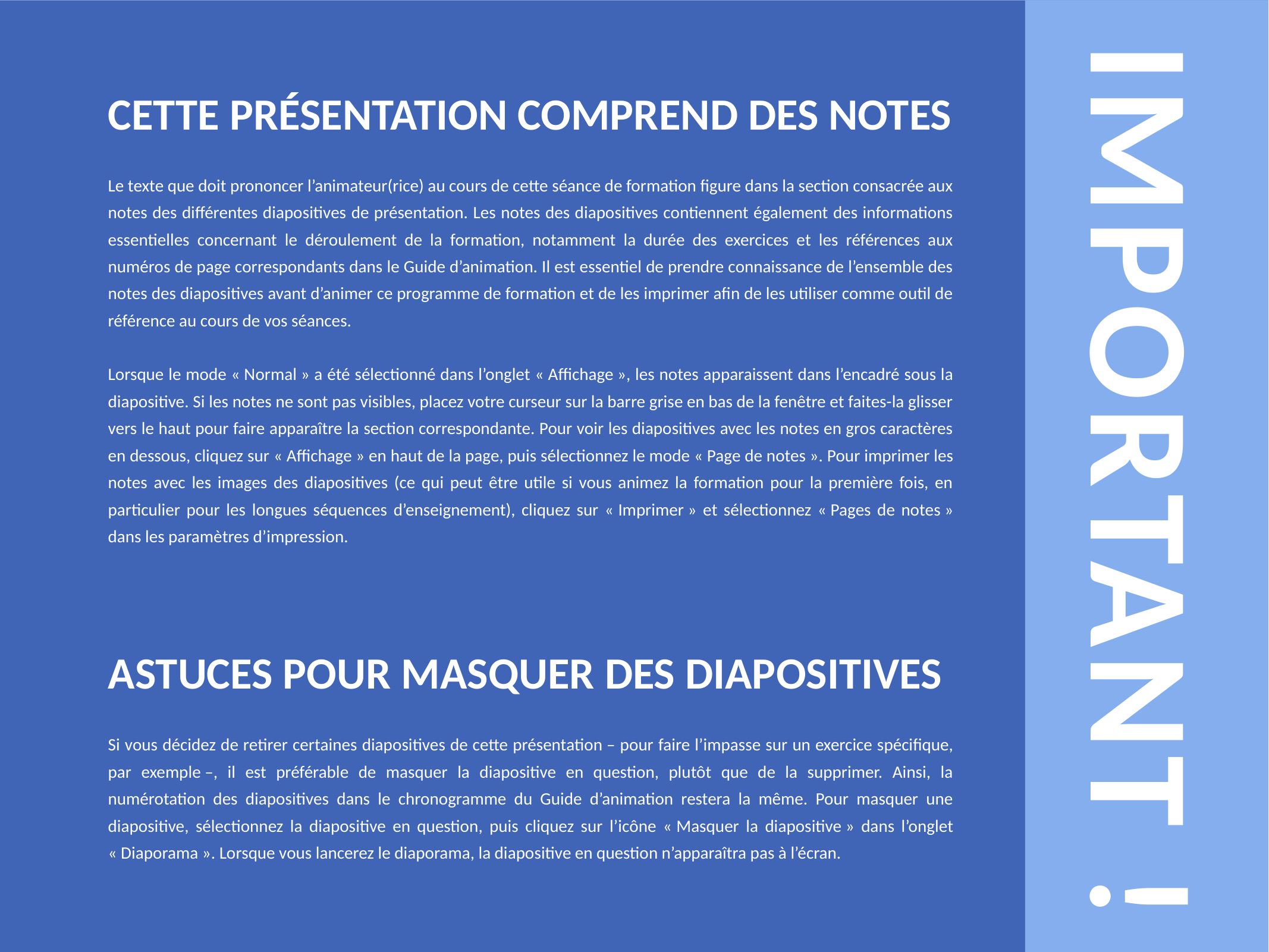

CETTE PRÉSENTATION COMPREND DES NOTES
Le texte que doit prononcer l’animateur(rice) au cours de cette séance de formation figure dans la section consacrée aux notes des différentes diapositives de présentation. Les notes des diapositives contiennent également des informations essentielles concernant le déroulement de la formation, notamment la durée des exercices et les références aux numéros de page correspondants dans le Guide d’animation. Il est essentiel de prendre connaissance de l’ensemble des notes des diapositives avant d’animer ce programme de formation et de les imprimer afin de les utiliser comme outil de référence au cours de vos séances.

Lorsque le mode « Normal » a été sélectionné dans l’onglet « Affichage », les notes apparaissent dans l’encadré sous la diapositive. Si les notes ne sont pas visibles, placez votre curseur sur la barre grise en bas de la fenêtre et faites-la glisser vers le haut pour faire apparaître la section correspondante. Pour voir les diapositives avec les notes en gros caractères en dessous, cliquez sur « Affichage » en haut de la page, puis sélectionnez le mode « Page de notes ». Pour imprimer les notes avec les images des diapositives (ce qui peut être utile si vous animez la formation pour la première fois, en particulier pour les longues séquences d’enseignement), cliquez sur « Imprimer » et sélectionnez « Pages de notes » dans les paramètres d’impression.
IMPORTANT !
ASTUCES POUR MASQUER DES DIAPOSITIVES
Si vous décidez de retirer certaines diapositives de cette présentation – pour faire l’impasse sur un exercice spécifique, par exemple –, il est préférable de masquer la diapositive en question, plutôt que de la supprimer. Ainsi, la numérotation des diapositives dans le chronogramme du Guide d’animation restera la même. Pour masquer une diapositive, sélectionnez la diapositive en question, puis cliquez sur l’icône « Masquer la diapositive » dans l’onglet « Diaporama ». Lorsque vous lancerez le diaporama, la diapositive en question n’apparaîtra pas à l’écran.